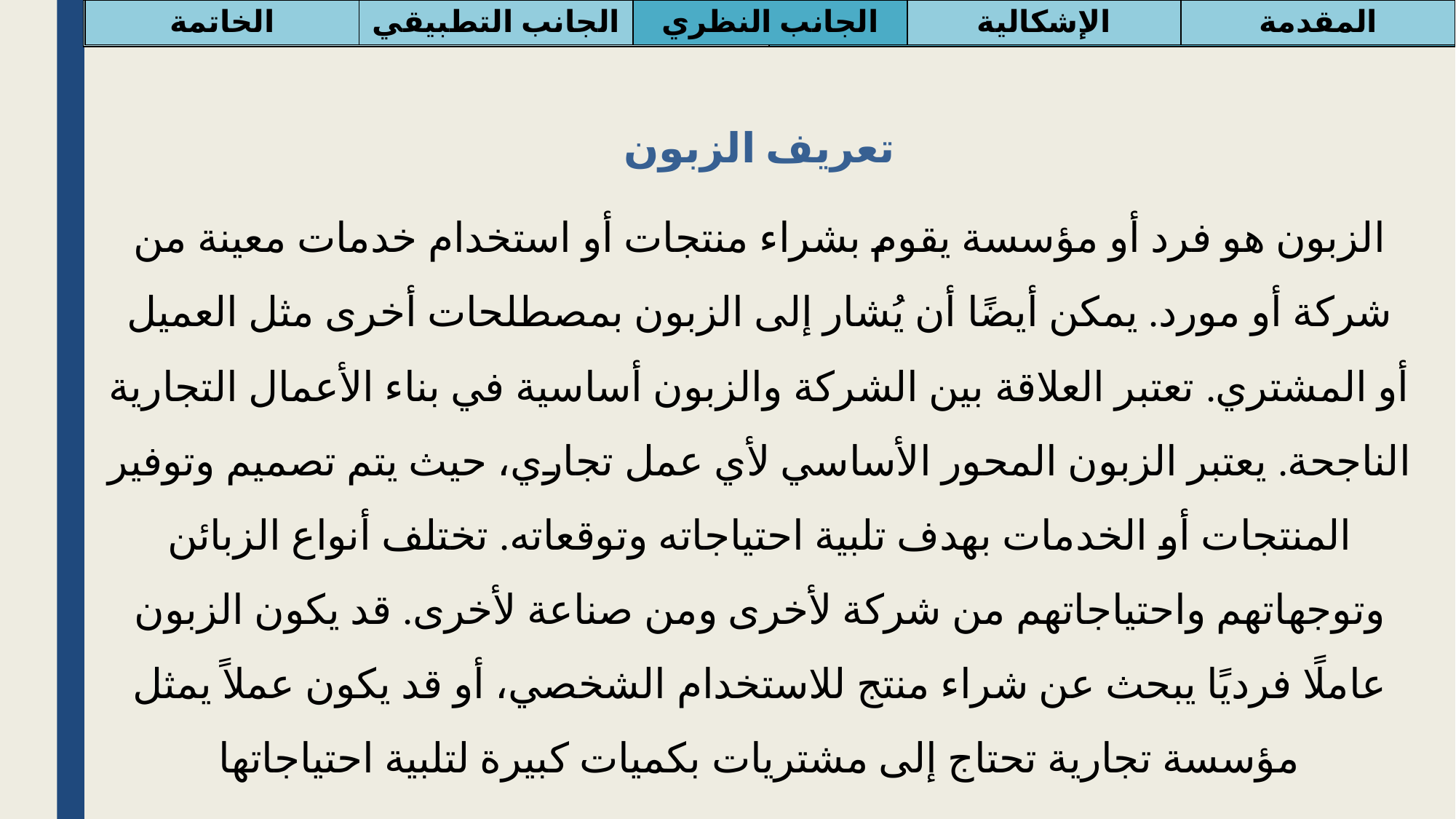

| الخاتمة | الجانب التطبيقي | الجانب النظري | الإشكالية | المقدمة |
| --- | --- | --- | --- | --- |
| الجانب النظري | الجانب التطبيقي |
| --- | --- |
تعريف الزبون
الزبون هو فرد أو مؤسسة يقوم بشراء منتجات أو استخدام خدمات معينة من شركة أو مورد. يمكن أيضًا أن يُشار إلى الزبون بمصطلحات أخرى مثل العميل أو المشتري. تعتبر العلاقة بين الشركة والزبون أساسية في بناء الأعمال التجارية الناجحة. يعتبر الزبون المحور الأساسي لأي عمل تجاري، حيث يتم تصميم وتوفير المنتجات أو الخدمات بهدف تلبية احتياجاته وتوقعاته. تختلف أنواع الزبائن وتوجهاتهم واحتياجاتهم من شركة لأخرى ومن صناعة لأخرى. قد يكون الزبون عاملًا فرديًا يبحث عن شراء منتج للاستخدام الشخصي، أو قد يكون عملاً يمثل مؤسسة تجارية تحتاج إلى مشتريات بكميات كبيرة لتلبية احتياجاتها